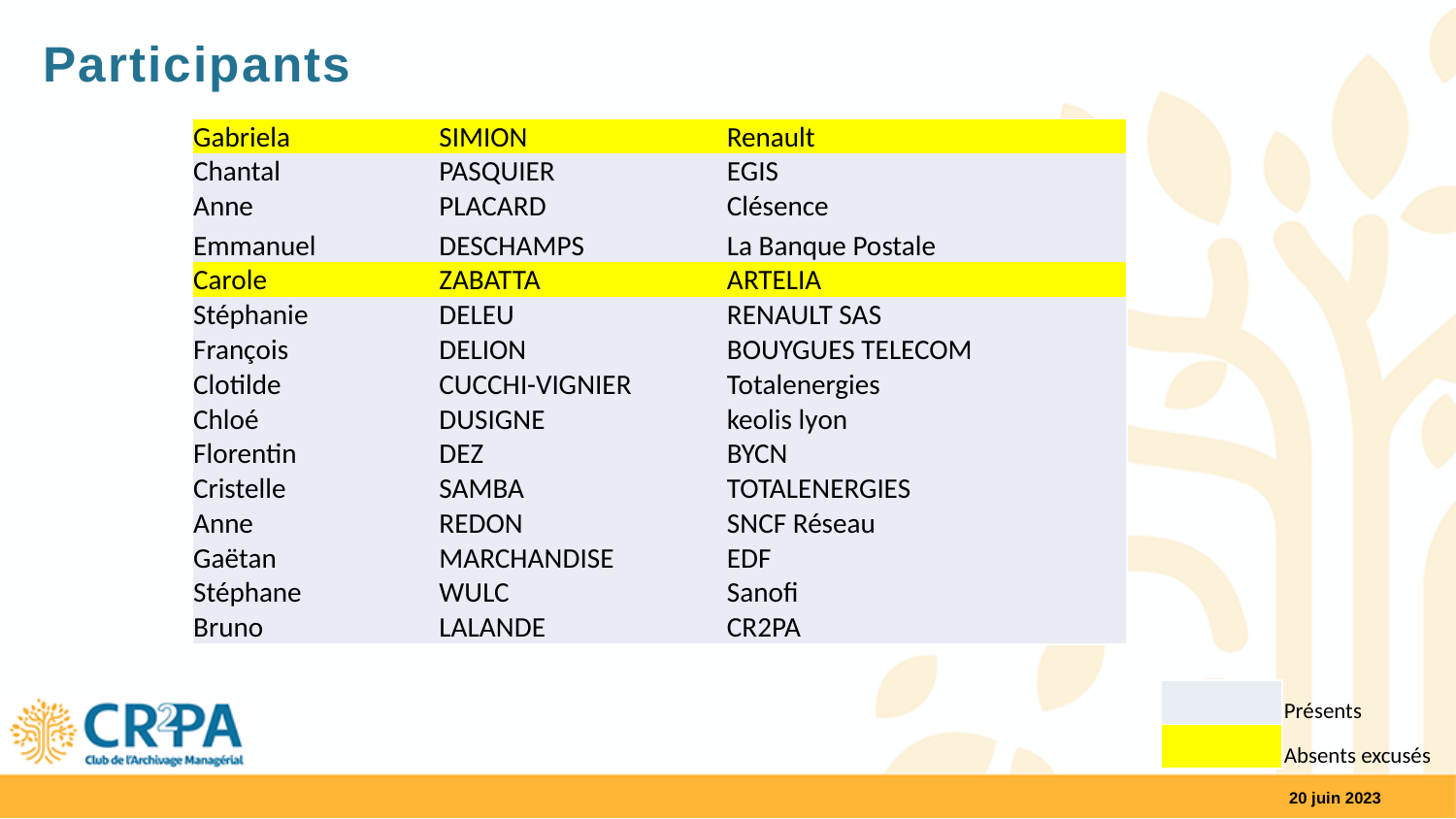

# Participants
| Gabriela | SIMION | Renault |
| --- | --- | --- |
| Chantal | PASQUIER | EGIS |
| Anne | PLACARD | Clésence |
| Emmanuel | DESCHAMPS | La Banque Postale |
| Carole | ZABATTA | ARTELIA |
| Stéphanie | DELEU | RENAULT SAS |
| François | DELION | BOUYGUES TELECOM |
| Clotilde | CUCCHI-VIGNIER | Totalenergies |
| Chloé | DUSIGNE | keolis lyon |
| Florentin | DEZ | BYCN |
| Cristelle | SAMBA | TOTALENERGIES |
| Anne | REDON | SNCF Réseau |
| Gaëtan | MARCHANDISE | EDF |
| Stéphane | WULC | Sanofi |
| Bruno | LALANDE | CR2PA |
|  | Présents |
| --- | --- |
|  | Absents excusés |
20 juin 2023